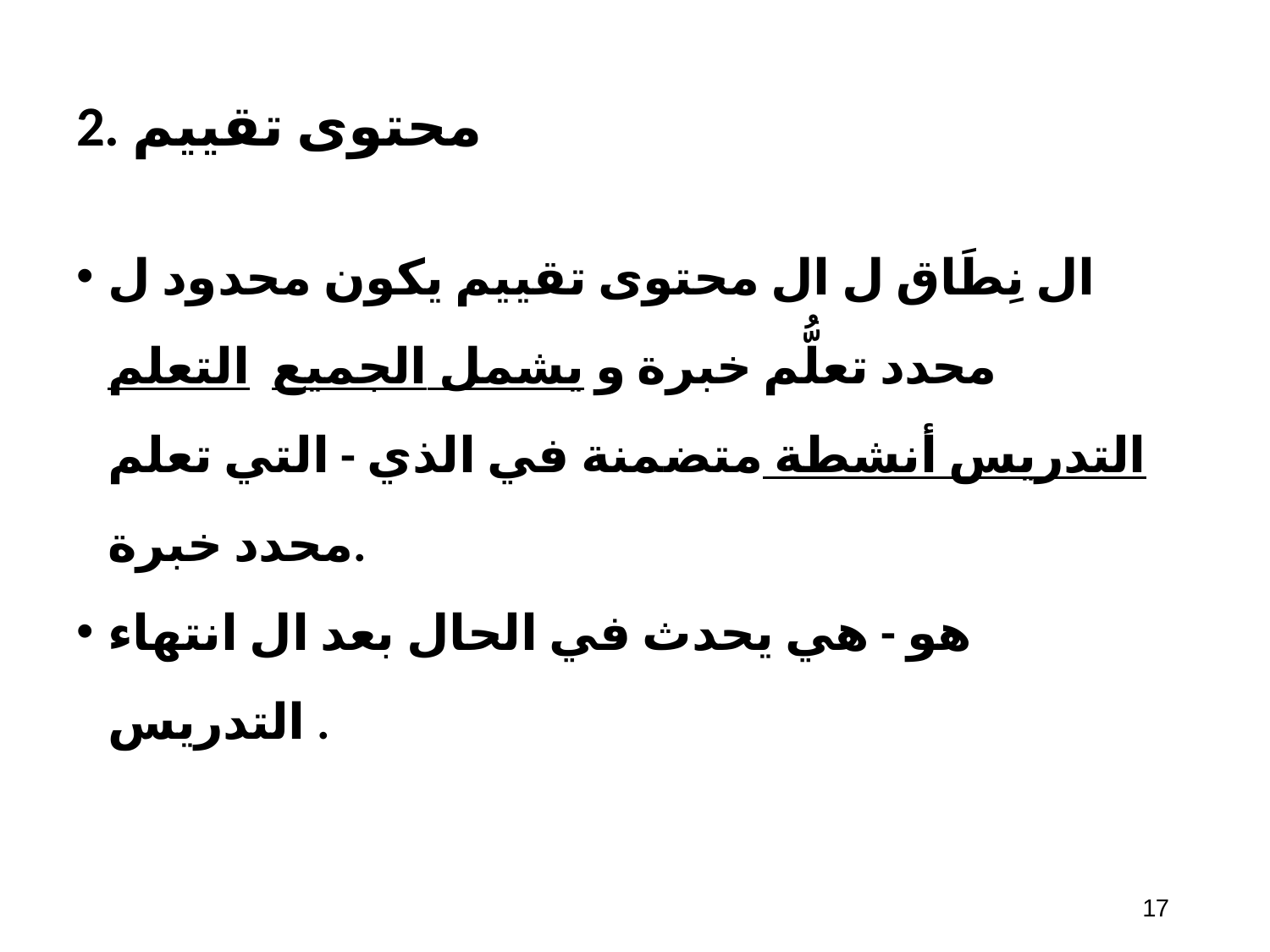

# 2. محتوى تقييم
ال نِطَاق ل ال محتوى تقييم يكون محدود ل محدد​ تعلُّم خبرة و يشمل الجميع  التعلم التدريس أنشطة متضمنة في الذي - التي تعلم محدد خبرة.
هو - هي يحدث في الحال بعد ال انتهاء التدريس .
17